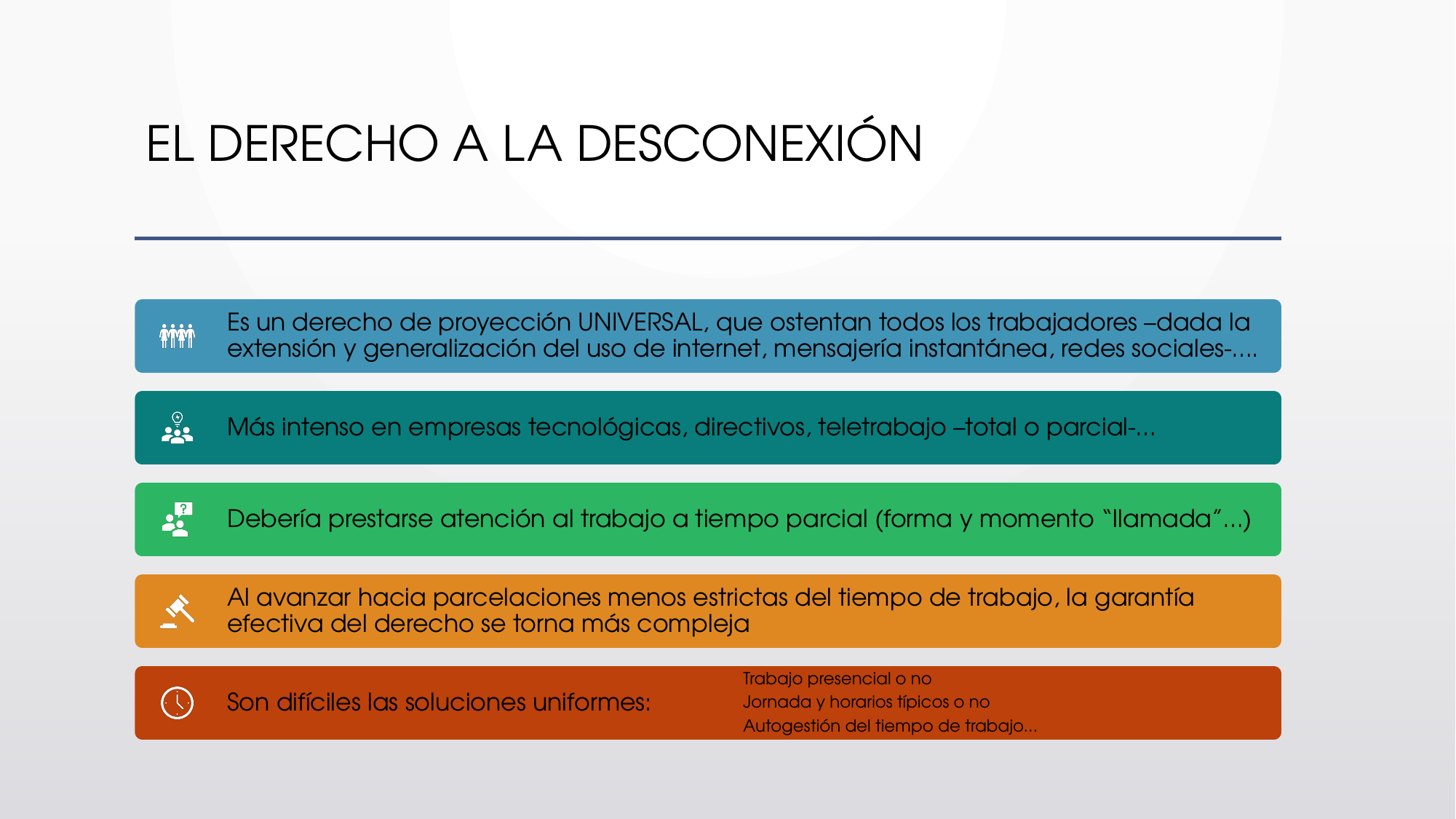

# EL DERECHO A LA DESCONEXIÓN

Es un derecho de proyección UNIVERSAL, que ostentan todos los trabajadores –dada la extensión y generalización del uso de internet, mensajería instantánea, redes sociales-….
Más intenso en empresas tecnológicas, directivos, teletrabajo –total o parcial-…
Debería prestarse atención al trabajo a tiempo parcial (forma y momento “llamada”…)
Al avanzar hacia parcelaciones menos estrictas del tiempo de trabajo, la garantía efectiva del derecho se torna más compleja
Son difíciles las soluciones uniformes:
Trabajo presencial o no
Jornada y horarios típicos o no
Autogestión del tiempo de trabajo…